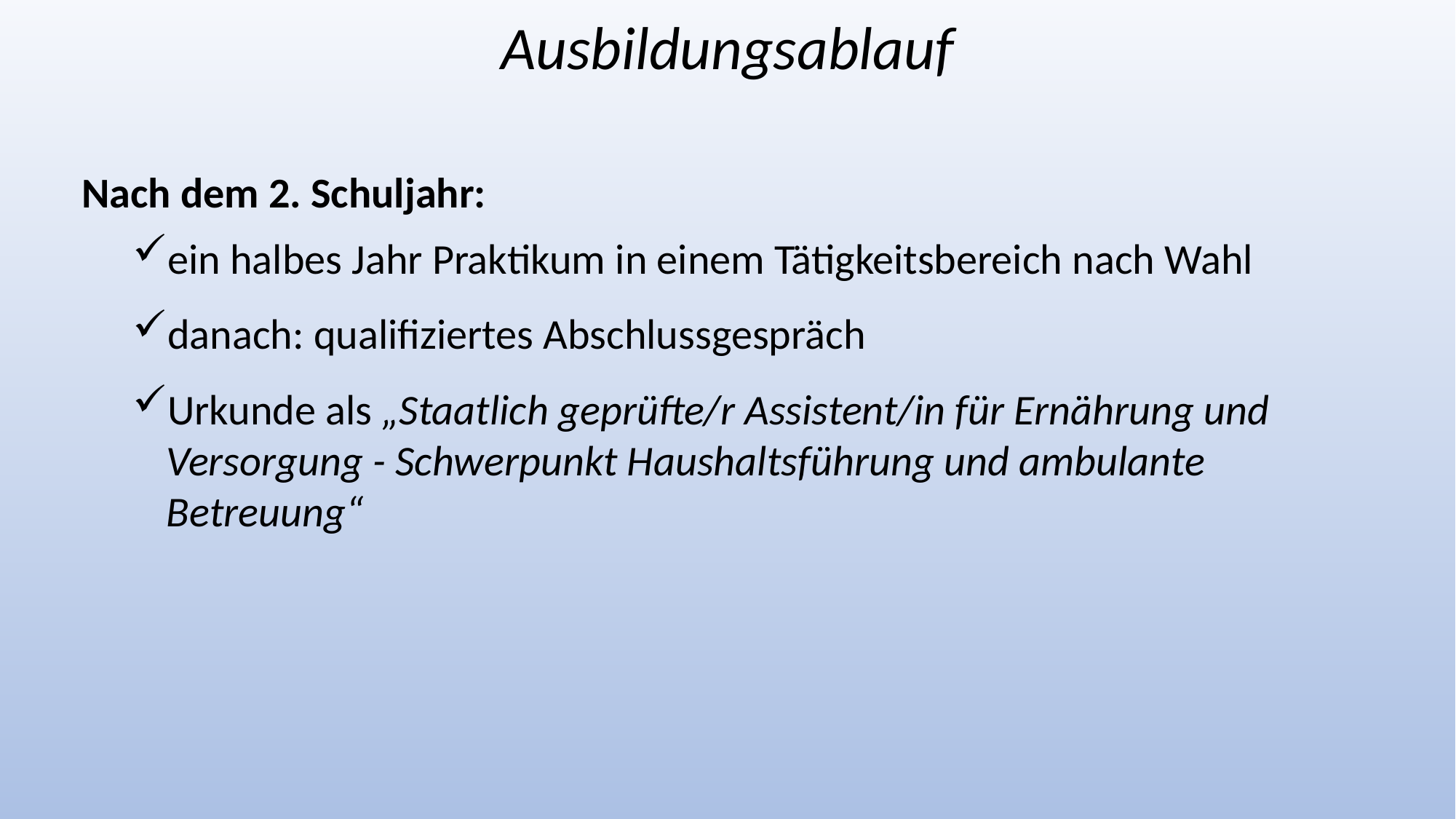

Ausbildungsablauf

Nach dem 2. Schuljahr:
ein halbes Jahr Praktikum in einem Tätigkeitsbereich nach Wahl
danach: qualifiziertes Abschlussgespräch
Urkunde als „Staatlich geprüfte/r Assistent/in für Ernährung und Versorgung - Schwerpunkt Haushaltsführung und ambulante
Betreuung“